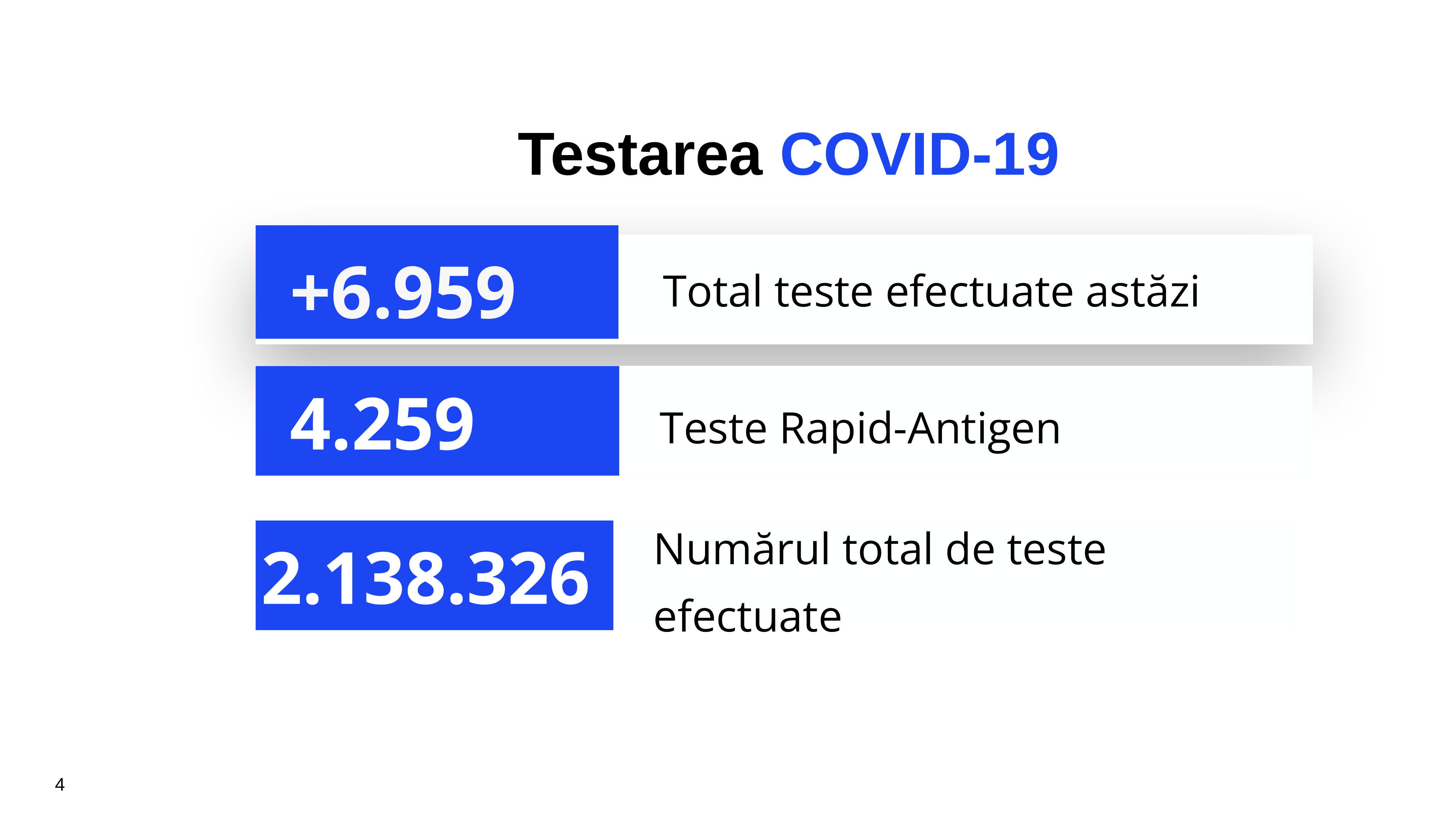

# Testarea COVID-19

+6.959

Total teste efectuate astăzi

Teste Rapid-Antigen

4.259

Numărul total de teste efectuate

2.138.326
4